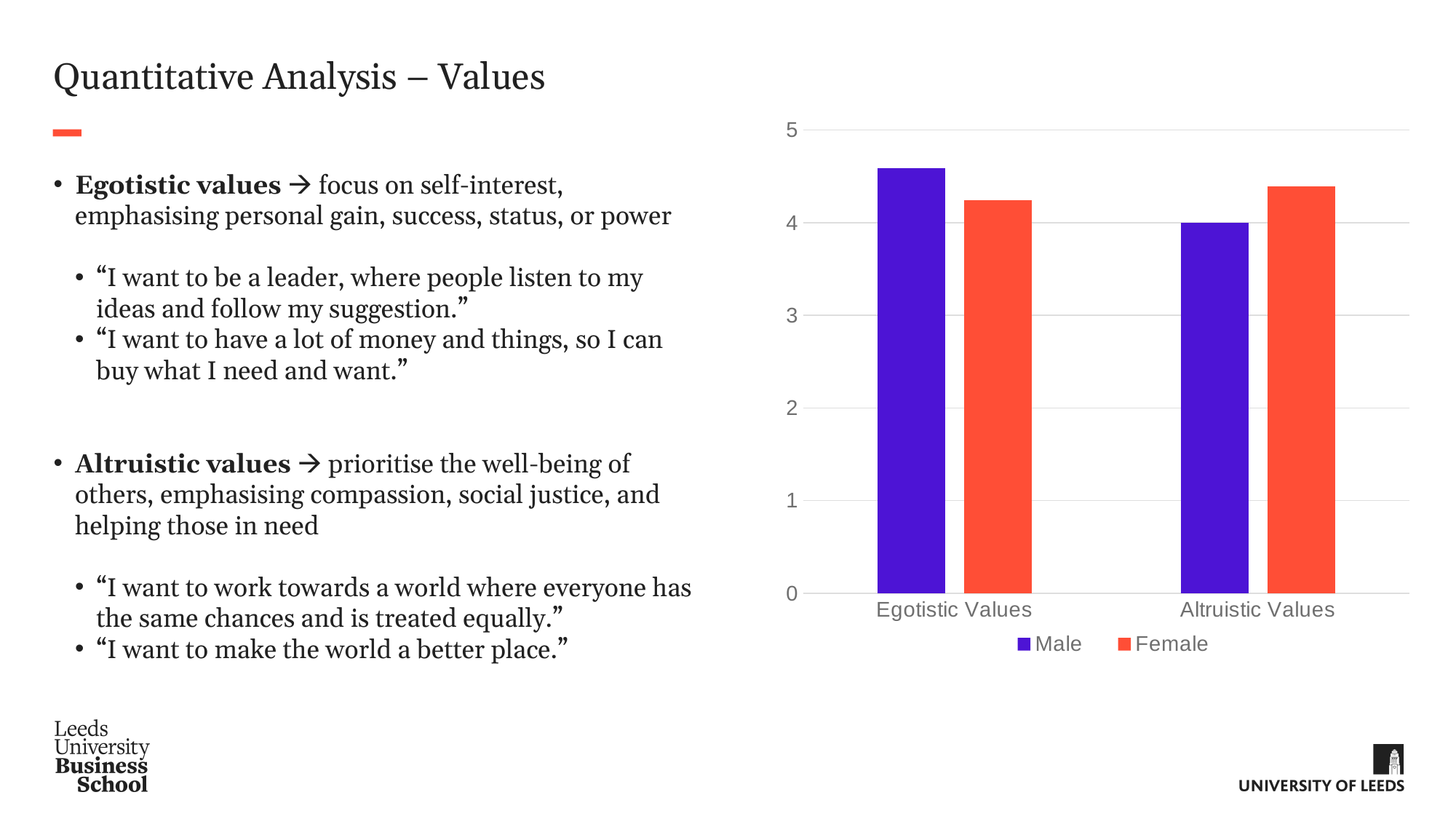

# Quantitative Analysis – Values

### Chart

| Category | Male | Female |
|---|---|---|
| Egotistic Values | 4.586577181208055 | 4.239779005524864 |
| Altruistic Values | 3.994932432432433 | 4.387802607076349 |
Egotistic values 🡪 focus on self-interest, emphasising personal gain, success, status, or power

“I want to be a leader, where people listen to my ideas and follow my suggestion.”
“I want to have a lot of money and things, so I can buy what I need and want.”

Altruistic values 🡪 prioritise the well-being of others, emphasising compassion, social justice, and helping those in need

“I want to work towards a world where everyone has the same chances and is treated equally.”
“I want to make the world a better place.”